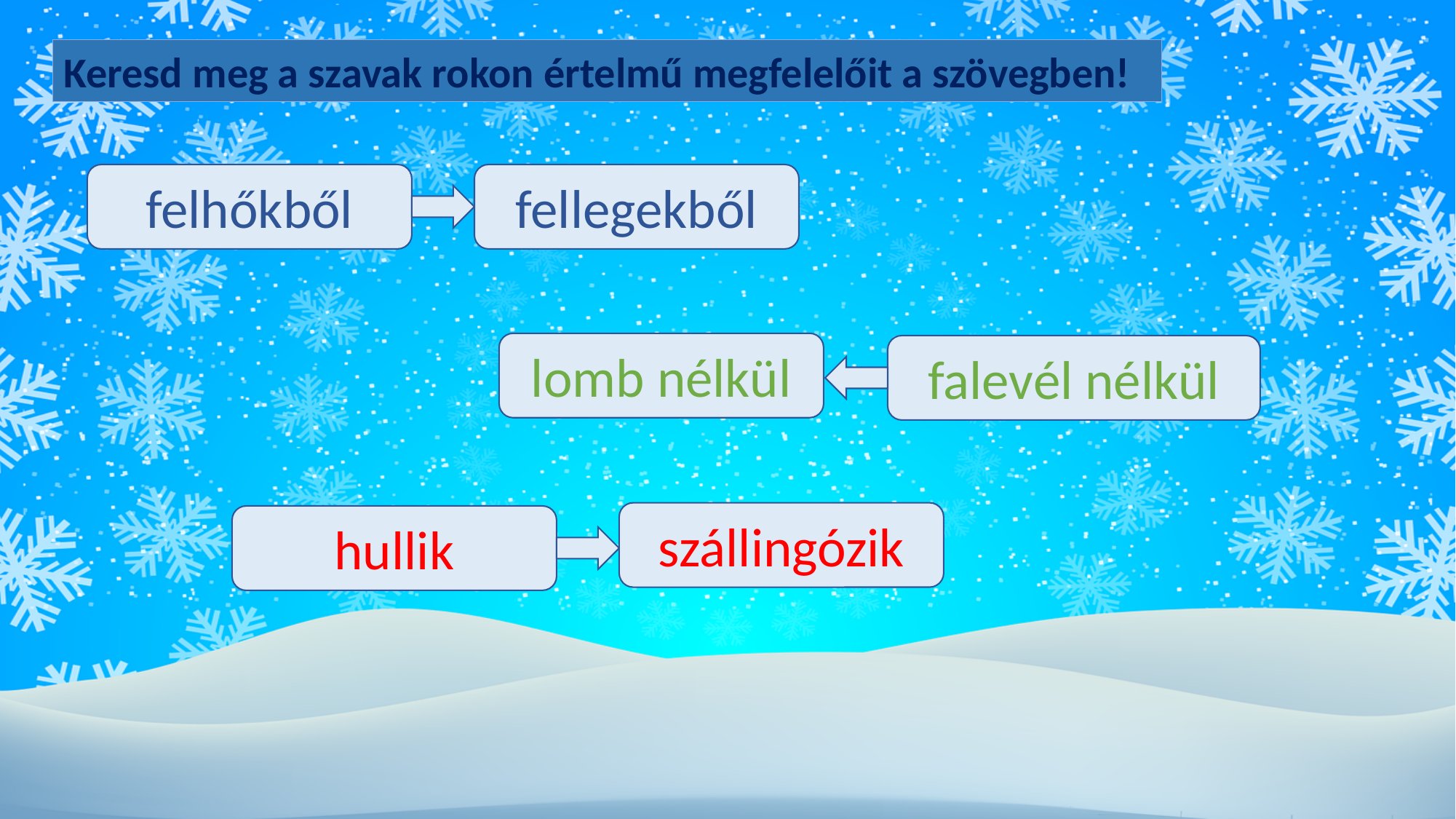

Keresd meg a szavak rokon értelmű megfelelőit a szövegben!
felhőkből
fellegekből

lomb nélkül
falevél nélkül

szállingózik
hullik